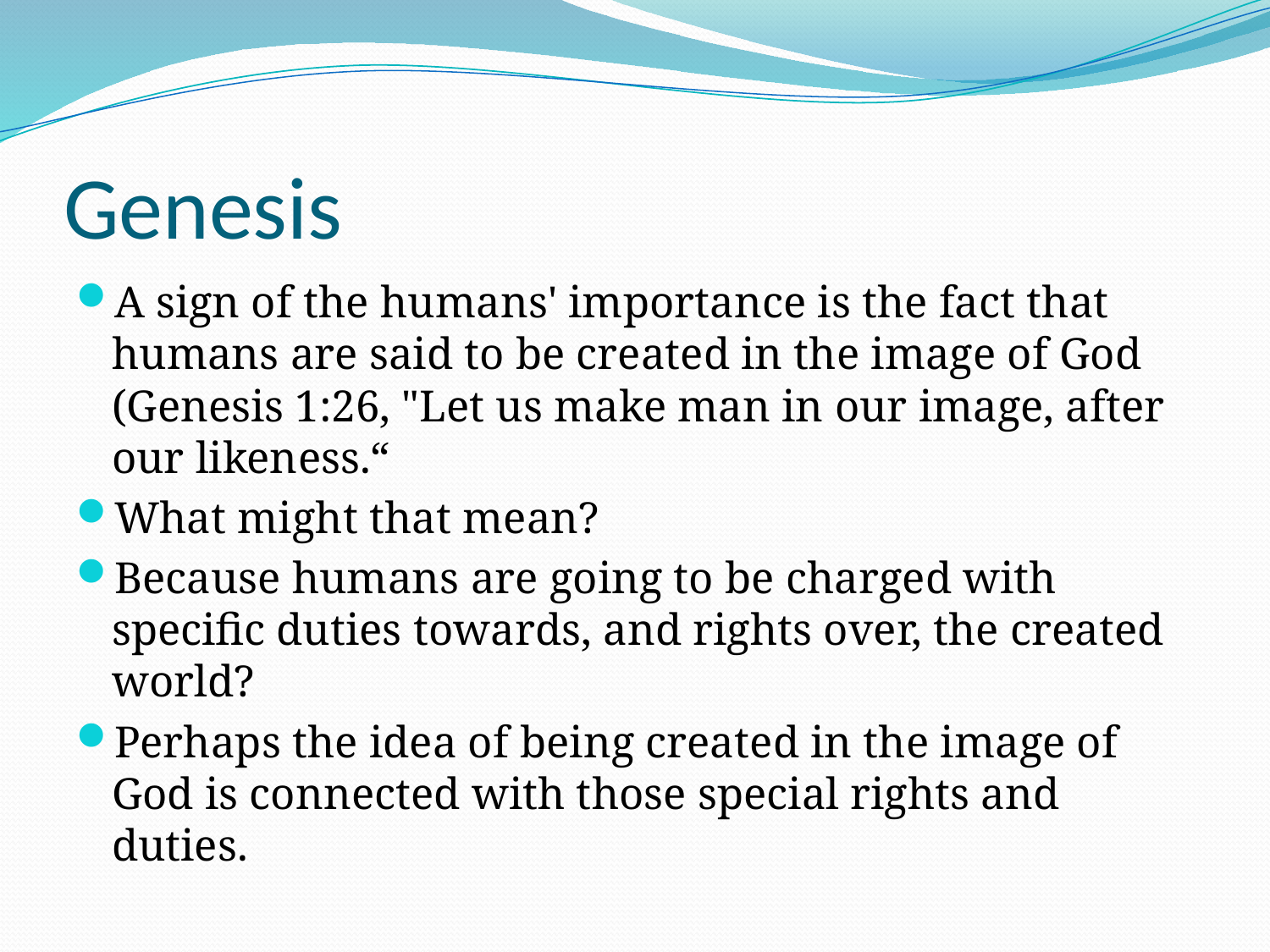

# Genesis
A sign of the humans' importance is the fact that humans are said to be created in the image of God (Genesis 1:26, "Let us make man in our image, after our likeness.“
What might that mean?
Because humans are going to be charged with specific duties towards, and rights over, the created world?
Perhaps the idea of being created in the image of God is connected with those special rights and duties.